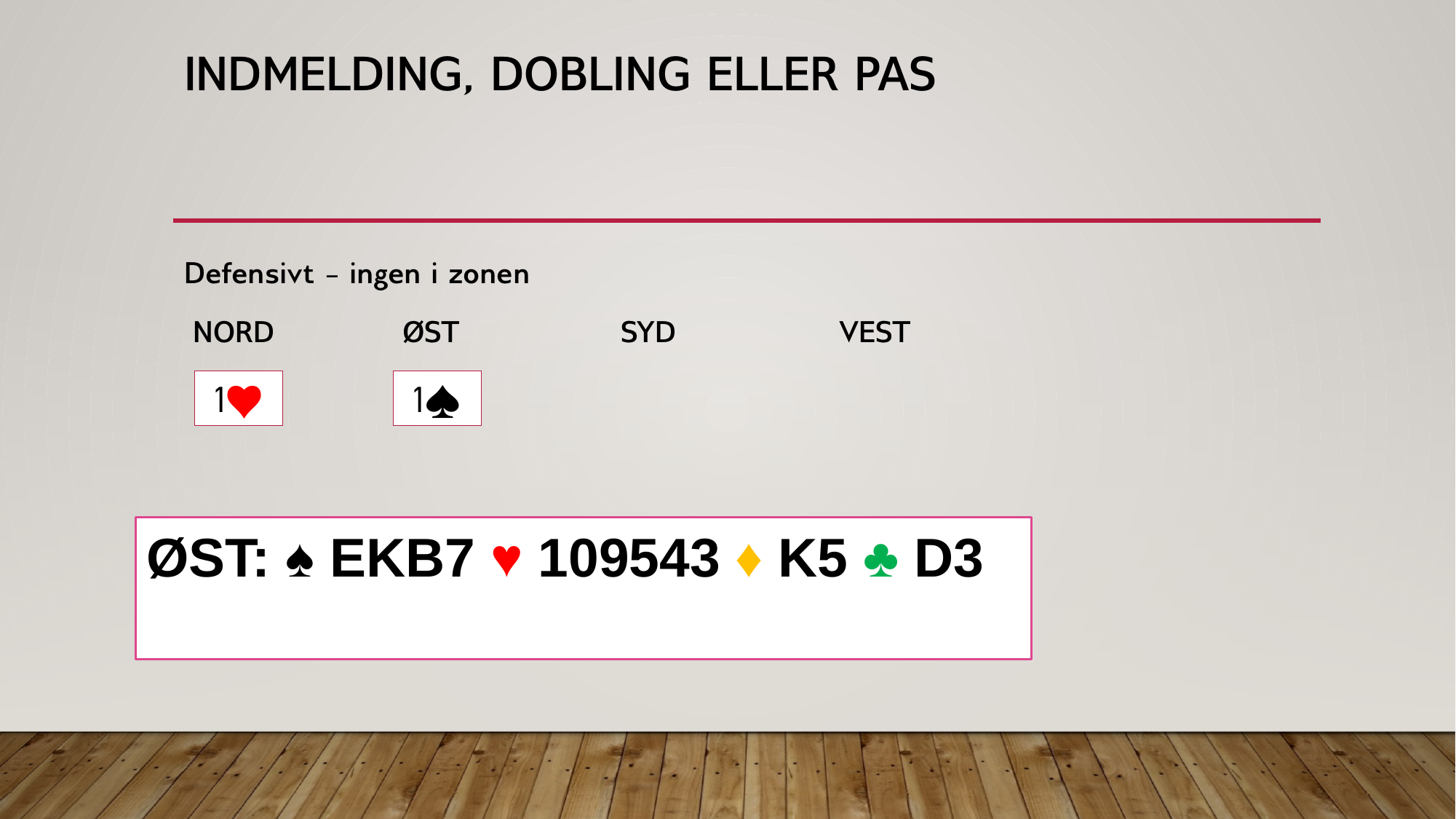

# Indmelding, dobling eller pas
Defensivt – ingen i zonen
 NORD		ØST		SYD		VEST

1♠︎
?
1♥︎
ØST: ♠︎ EKB7 ♥︎ 109543 ♦︎ K5 ♣︎ D3